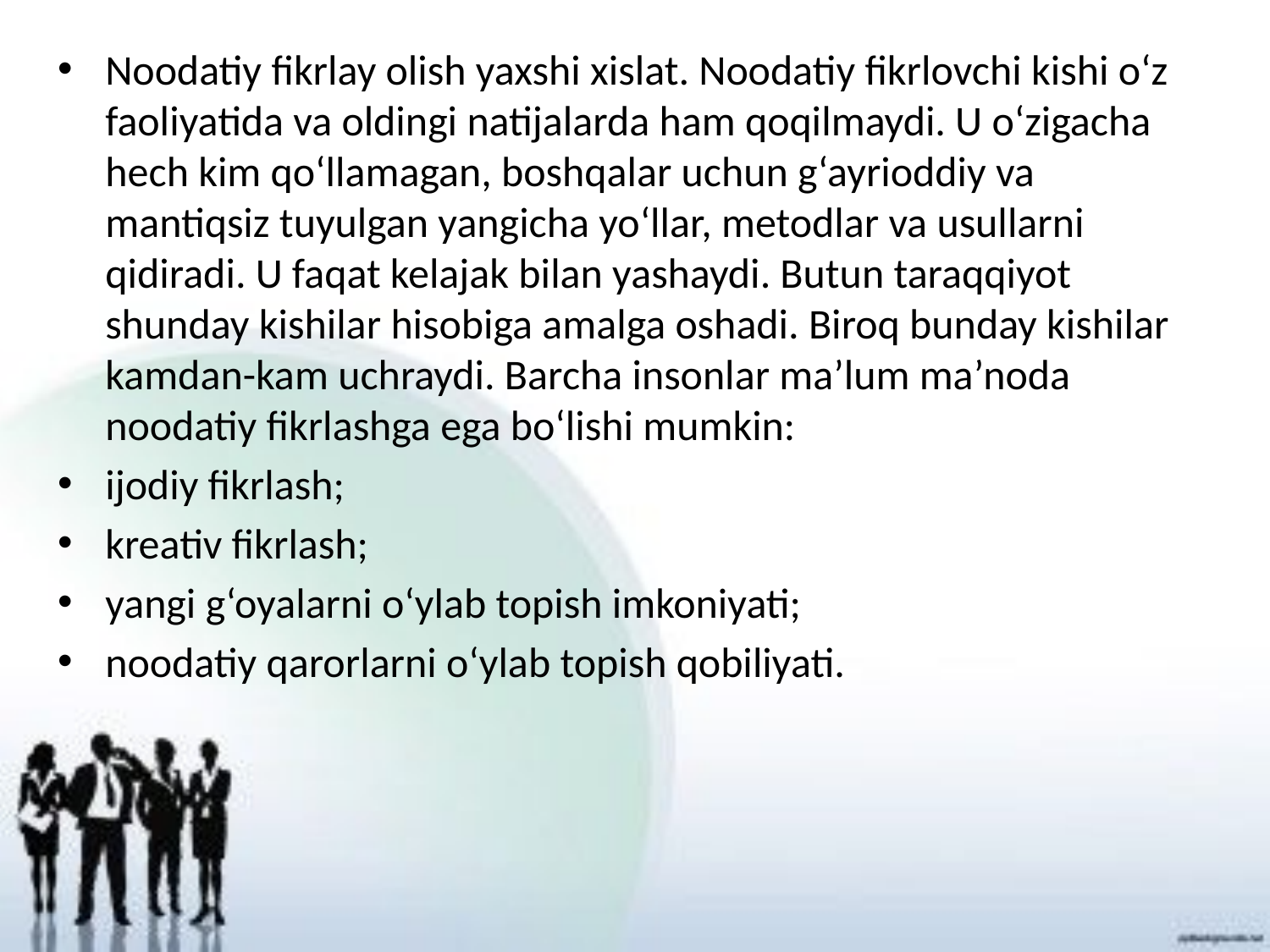

Noodatiy fikrlay olish yaxshi xislat. Noodatiy fikrlovchi kishi o‘z faoliyatida va oldingi natijalarda ham qoqilmaydi. U o‘zigacha hech kim qo‘llamagan, boshqalar uchun g‘ayrioddiy va mantiqsiz tuyulgan yangicha yo‘llar, metodlar va usullarni qidiradi. U faqat kelajak bilan yashaydi. Butun taraqqiyot shunday kishilar hisobiga amalga oshadi. Biroq bunday kishilar kamdan-kam uchraydi. Barcha insonlar ma’lum ma’noda noodatiy fikrlashga ega bo‘lishi mumkin:
ijodiy fikrlash;
kreativ fikrlash;
yangi g‘oyalarni o‘ylab topish imkoniyati;
noodatiy qarorlarni o‘ylab topish qobiliyati.